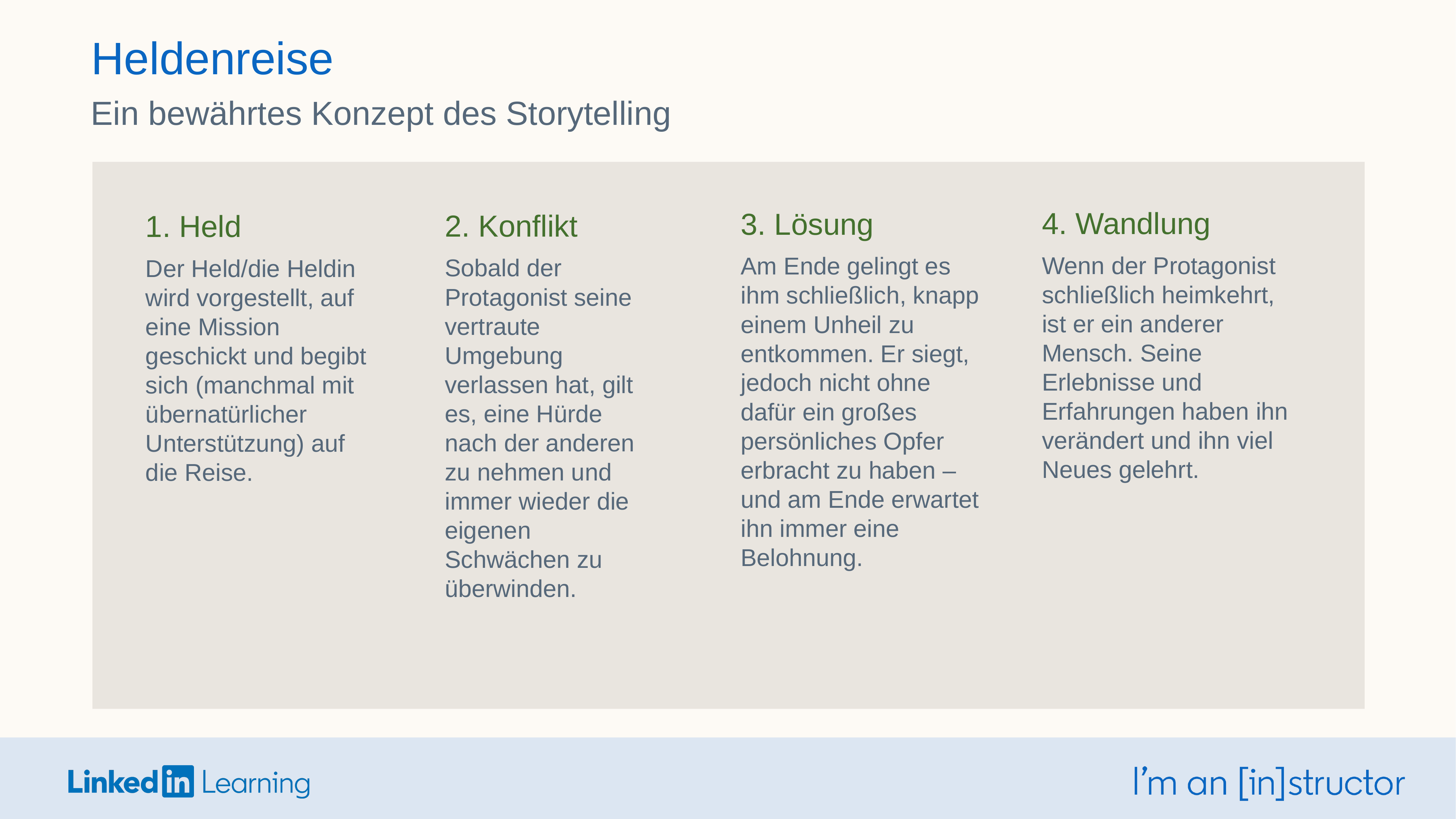

Heldenreise
Ein bewährtes Konzept des Storytelling
4. Wandlung
3. Lösung
2. Konflikt
1. Held
Wenn der Protagonist schließlich heimkehrt,
ist er ein anderer Mensch. Seine Erlebnisse und Erfahrungen haben ihn verändert und ihn viel Neues gelehrt.
Am Ende gelingt es ihm schließlich, knapp einem Unheil zu entkommen. Er siegt, jedoch nicht ohne dafür ein großes persönliches Opfer erbracht zu haben – und am Ende erwartet ihn immer eine Belohnung.
Sobald der Protagonist seine vertraute Umgebung verlassen hat, gilt es, eine Hürde nach der anderen zu nehmen und immer wieder die eigenen Schwächen zu überwinden.
Der Held/die Heldin
wird vorgestellt, auf eine Mission geschickt und begibt sich (manchmal mit übernatürlicher Unterstützung) auf
die Reise.